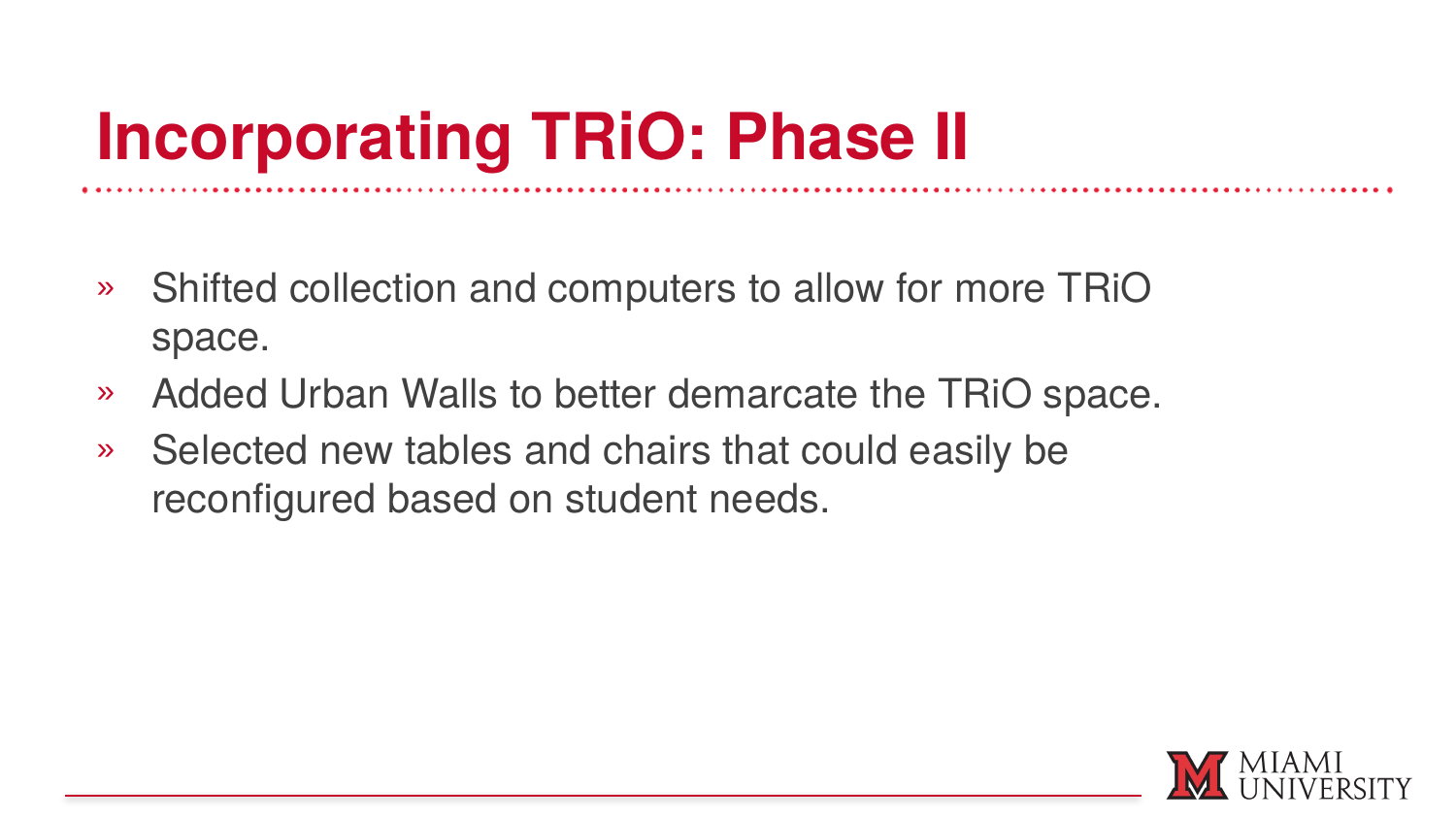

Incorporating TRiO: Phase II

Shifted collection and computers to allow for more TRiO space.
Added Urban Walls to better demarcate the TRiO space.
Selected new tables and chairs that could easily be reconfigured based on student needs.